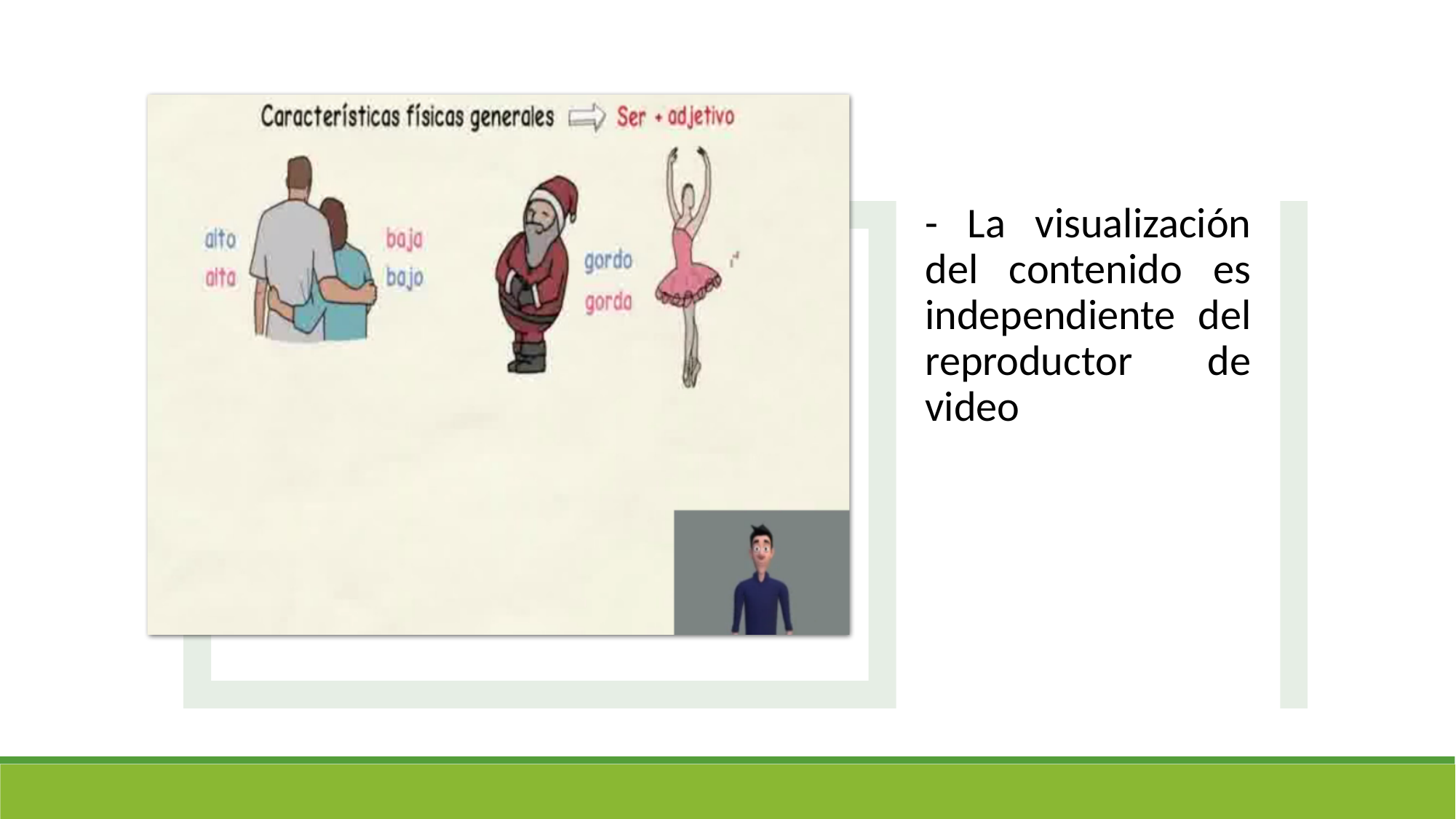

- La visualización del contenido es independiente del reproductor de video